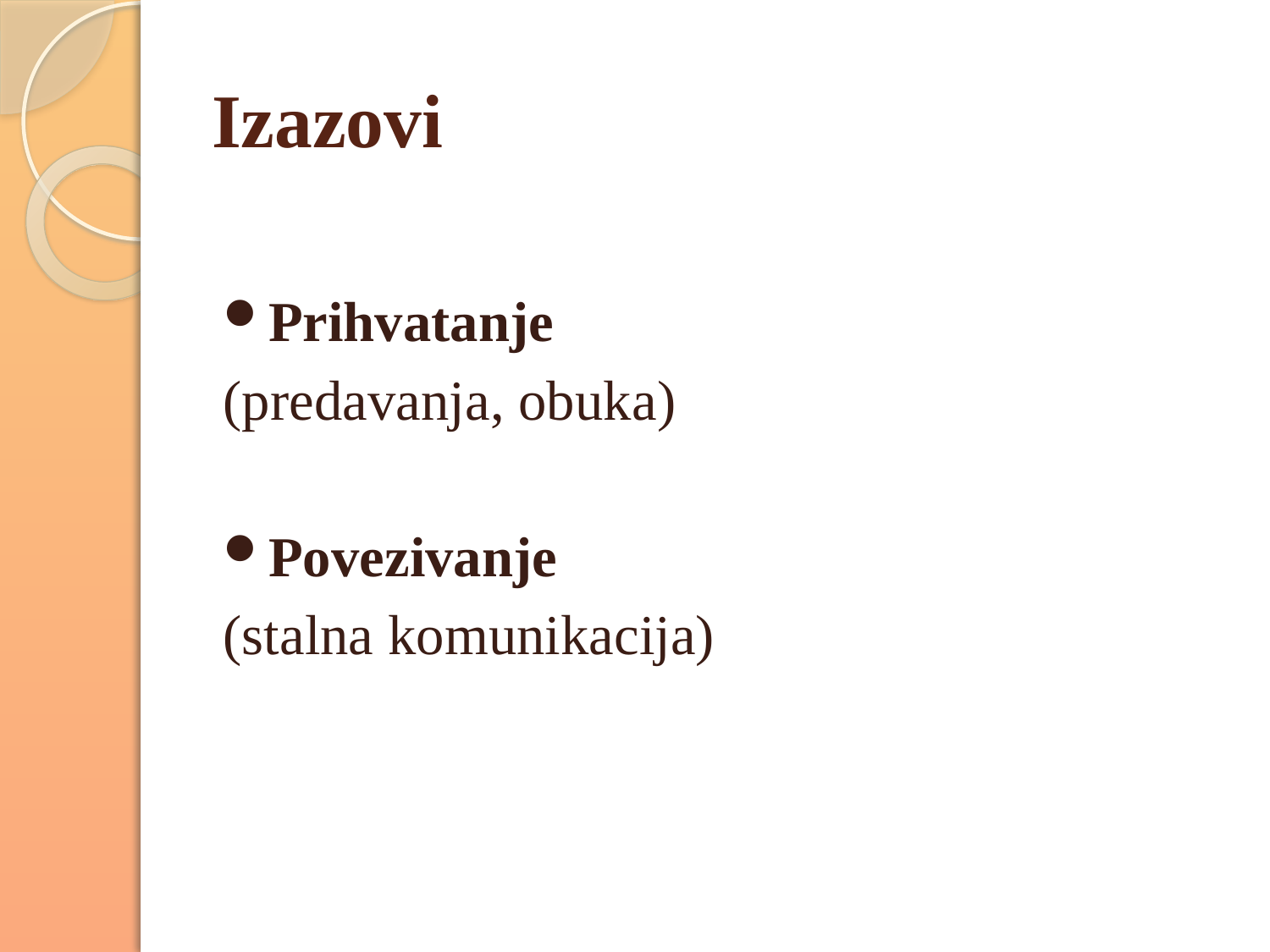

# Izazovi

Prihvatanje
(predavanja, obuka)

Povezivanje
(stalna komunikacija)